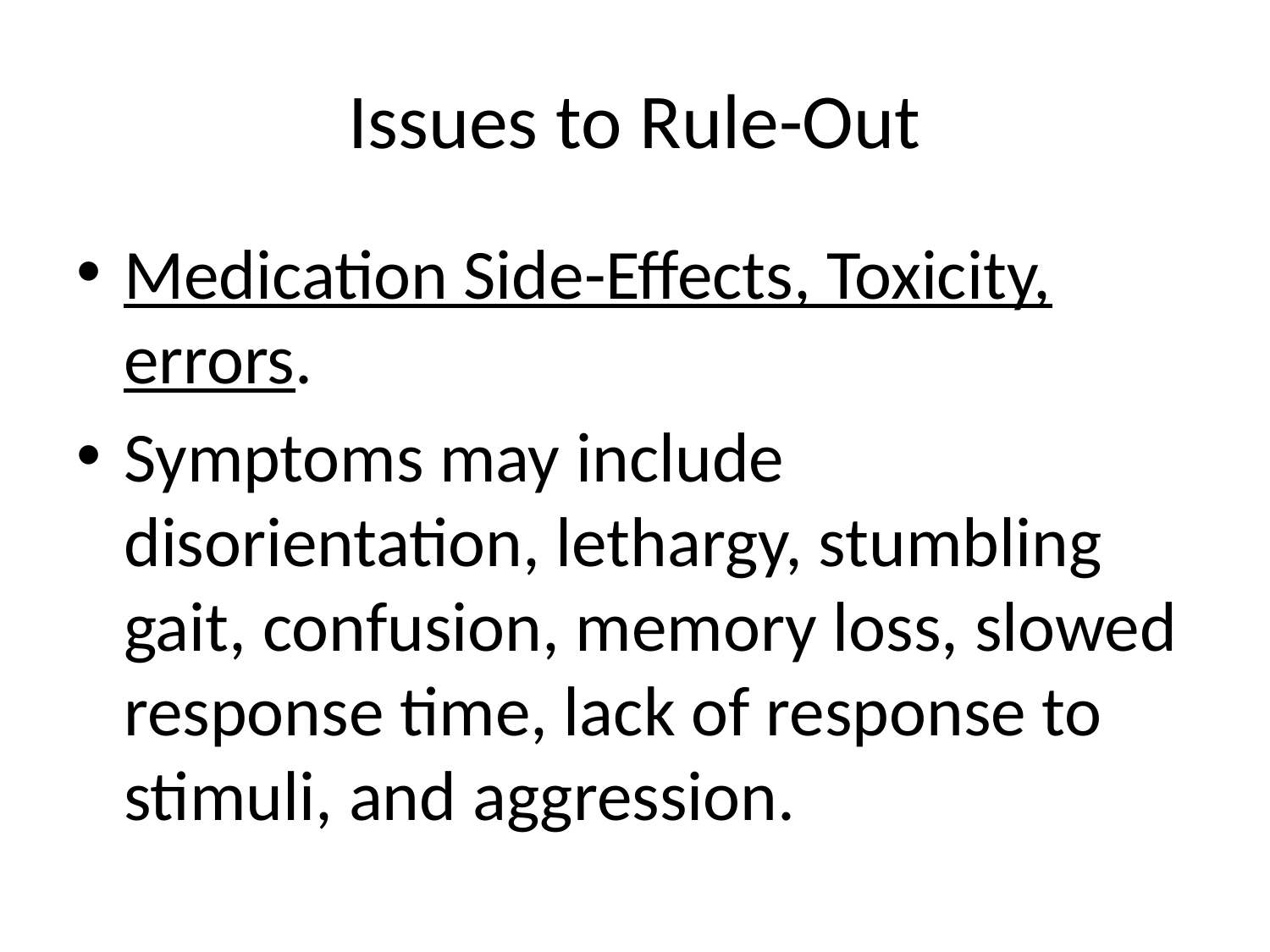

# Issues to Rule-Out
Medication Side-Effects, Toxicity, errors.
Symptoms may include disorientation, lethargy, stumbling gait, confusion, memory loss, slowed response time, lack of response to stimuli, and aggression.